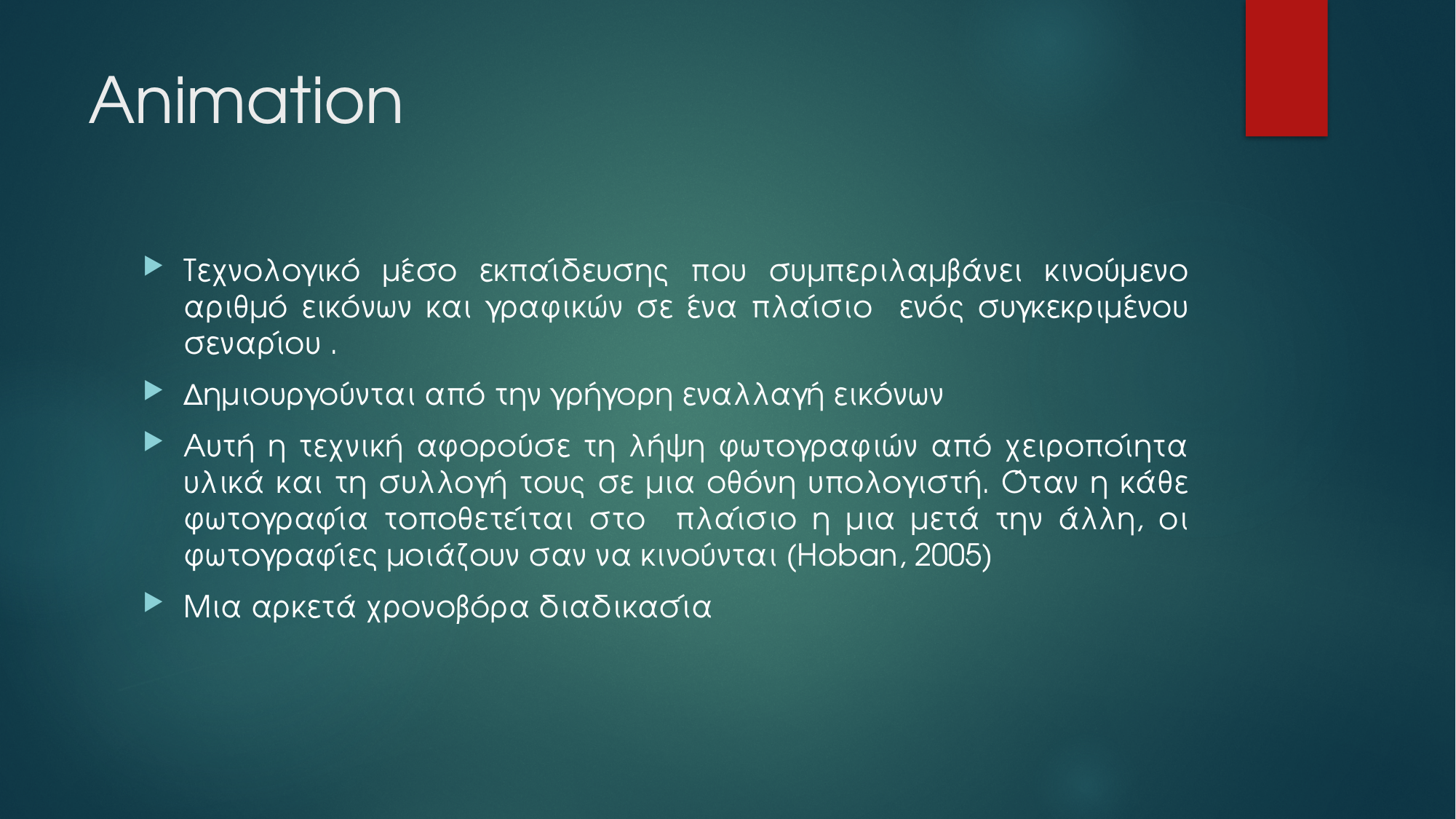

# Animation
Τεχνολογικό μέσο εκπαίδευσης που συμπεριλαμβάνει κινούμενο αριθμό εικόνων και γραφικών σε ένα πλαίσιο  ενός συγκεκριμένου σεναρίου .
Δημιουργούνται από την γρήγορη εναλλαγή εικόνων
Αυτή η τεχνική αφορούσε τη λήψη φωτογραφιών από χειροποίητα υλικά και τη συλλογή τους σε μια οθόνη υπολογιστή. Όταν η κάθε φωτογραφία τοποθετείται στο  πλαίσιο η μια μετά την άλλη, οι φωτογραφίες μοιάζουν σαν να κινούνται (Hoban, 2005)
Μια αρκετά χρονοβόρα διαδικασία